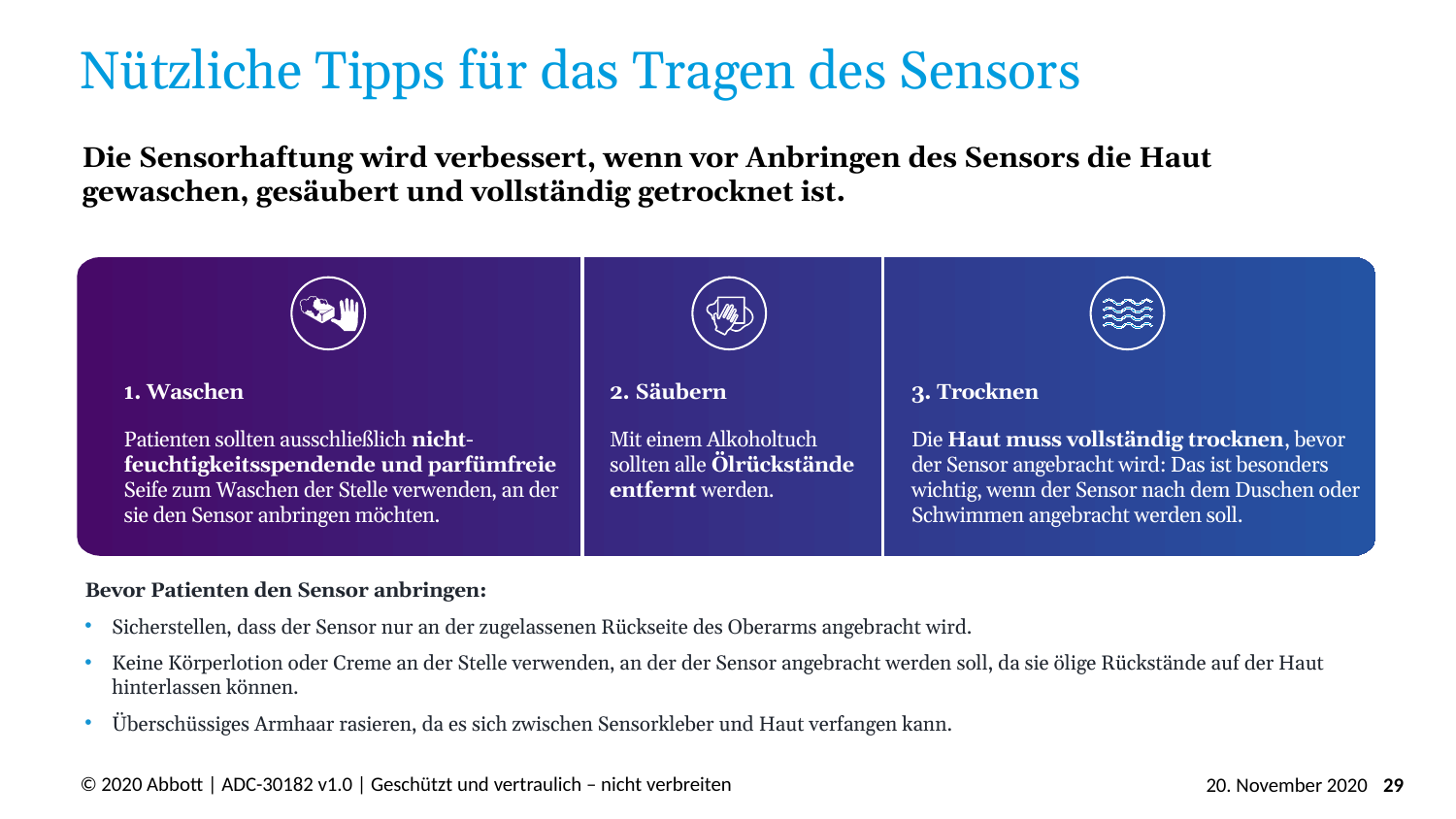

# Nützliche Tipps für das Tragen des Sensors
Die Sensorhaftung wird verbessert, wenn vor Anbringen des Sensors die Haut gewaschen, gesäubert und vollständig getrocknet ist.

1. Waschen
Patienten sollten ausschließlich nicht-feuchtigkeitsspendende und parfümfreie Seife zum Waschen der Stelle verwenden, an der sie den Sensor anbringen möchten.
2. Säubern
Mit einem Alkoholtuch sollten alle Ölrückstände entfernt werden.
3. Trocknen
Die Haut muss vollständig trocknen, bevor der Sensor angebracht wird: Das ist besonders wichtig, wenn der Sensor nach dem Duschen oder Schwimmen angebracht werden soll.
Bevor Patienten den Sensor anbringen:
Sicherstellen, dass der Sensor nur an der zugelassenen Rückseite des Oberarms angebracht wird.
Keine Körperlotion oder Creme an der Stelle verwenden, an der der Sensor angebracht werden soll, da sie ölige Rückstände auf der Haut hinterlassen können.
Überschüssiges Armhaar rasieren, da es sich zwischen Sensorkleber und Haut verfangen kann.
20. November 2020
29